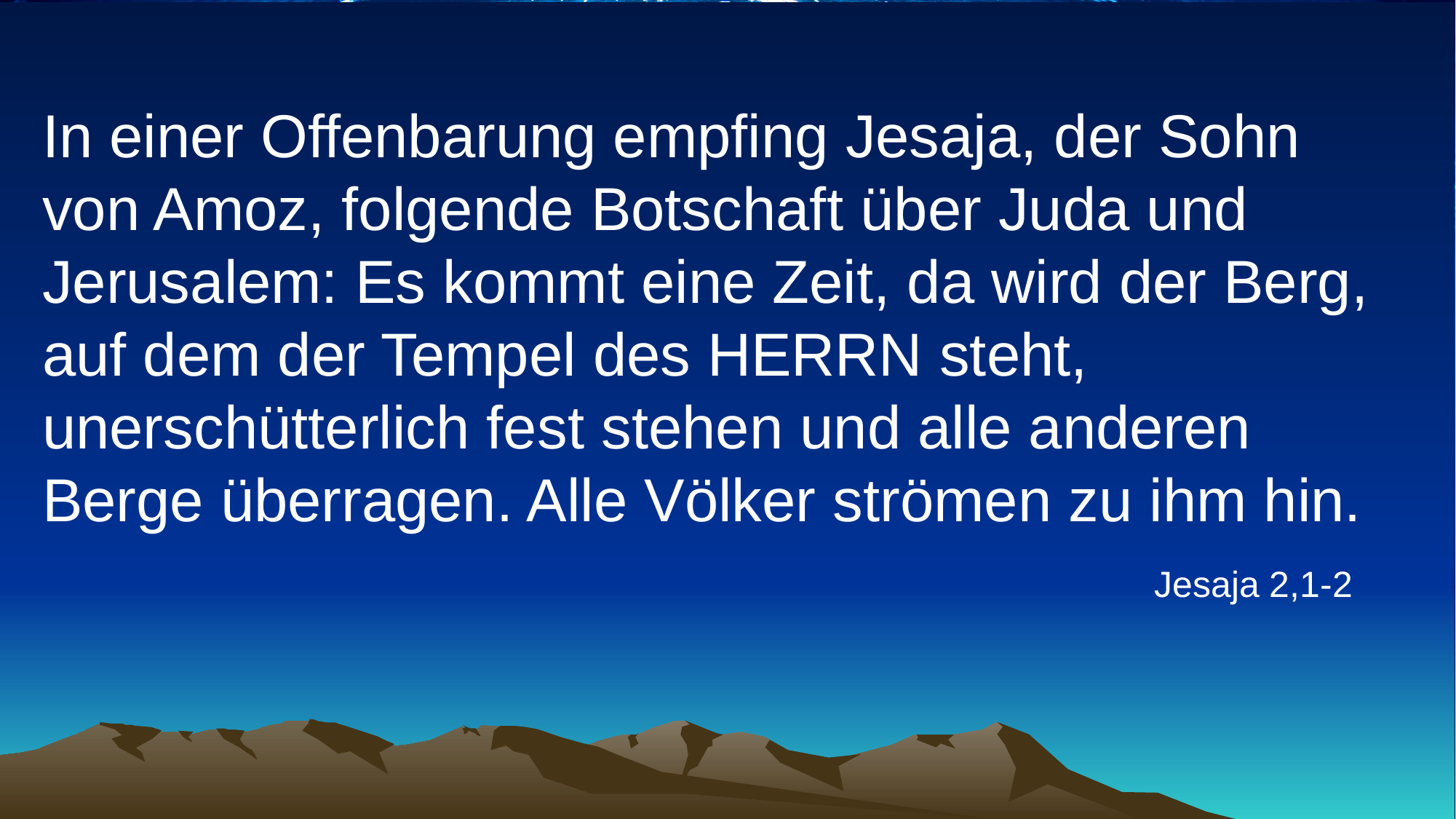

# In einer Offenbarung empfing Jesaja, der Sohn von Amoz, folgende Botschaft über Juda und Jerusalem: Es kommt eine Zeit, da wird der Berg, auf dem der Tempel des HERRN steht, unerschütterlich fest stehen und alle anderen Berge überragen. Alle Völker strömen zu ihm hin.
Jesaja 2,1-2